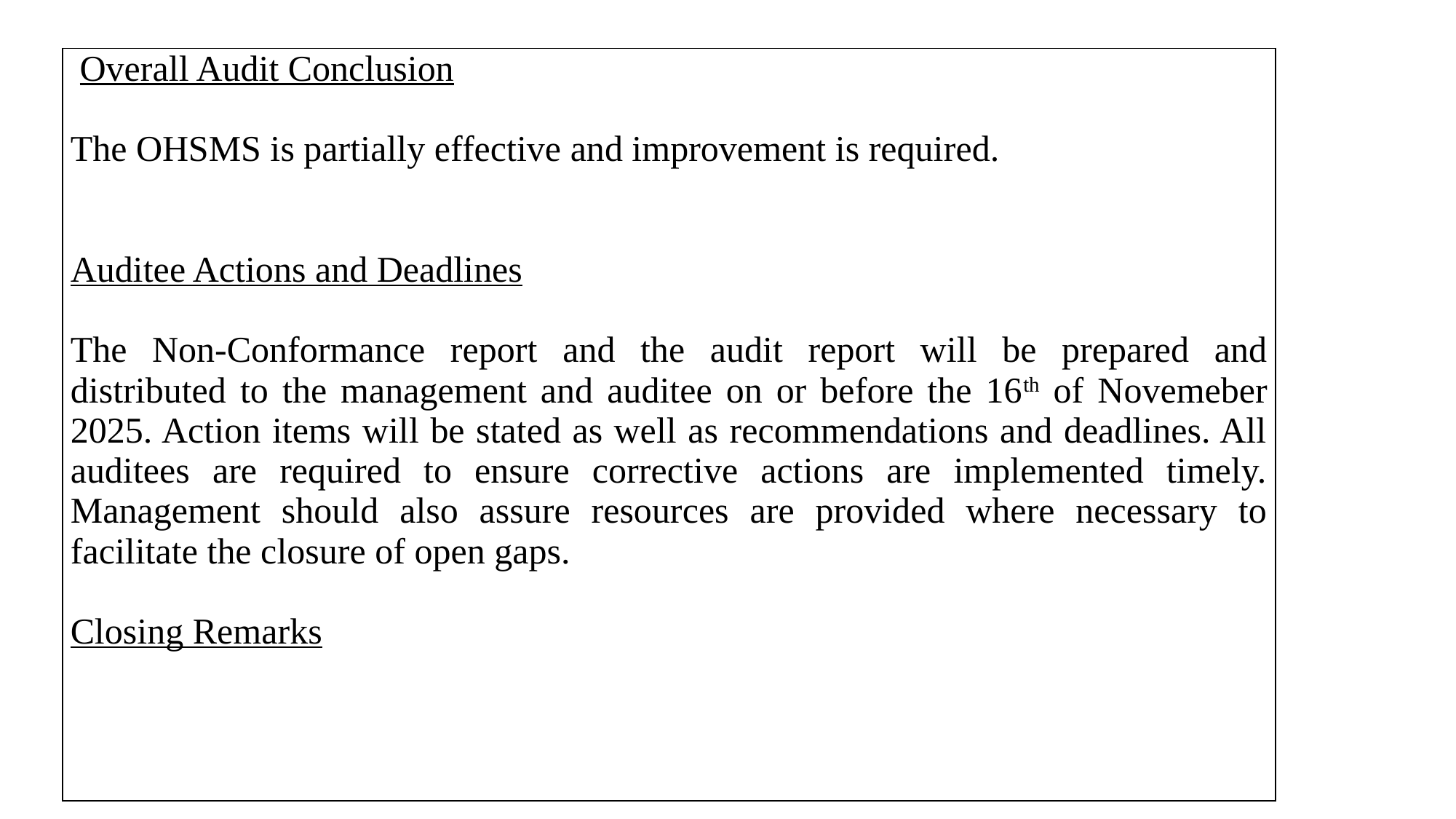

| Overall Audit Conclusion The OHSMS is partially effective and improvement is required. Auditee Actions and Deadlines The Non-Conformance report and the audit report will be prepared and distributed to the management and auditee on or before the 16th of Novemeber 2025. Action items will be stated as well as recommendations and deadlines. All auditees are required to ensure corrective actions are implemented timely. Management should also assure resources are provided where necessary to facilitate the closure of open gaps. Closing Remarks |
| --- |